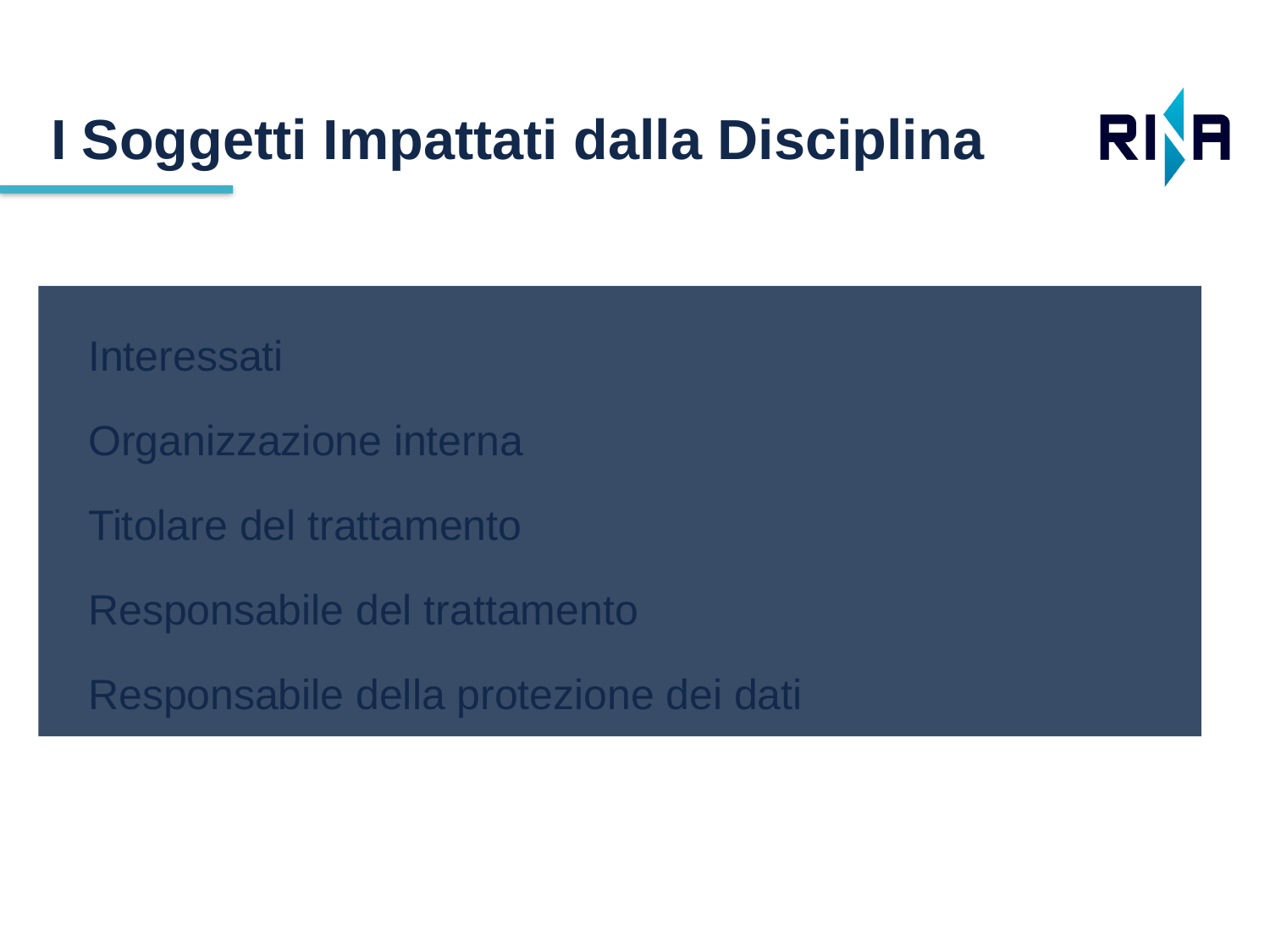

I Soggetti Impattati dalla Disciplina
Interessati
Organizzazione interna
Titolare del trattamento
Responsabile del trattamento
Responsabile della protezione dei dati